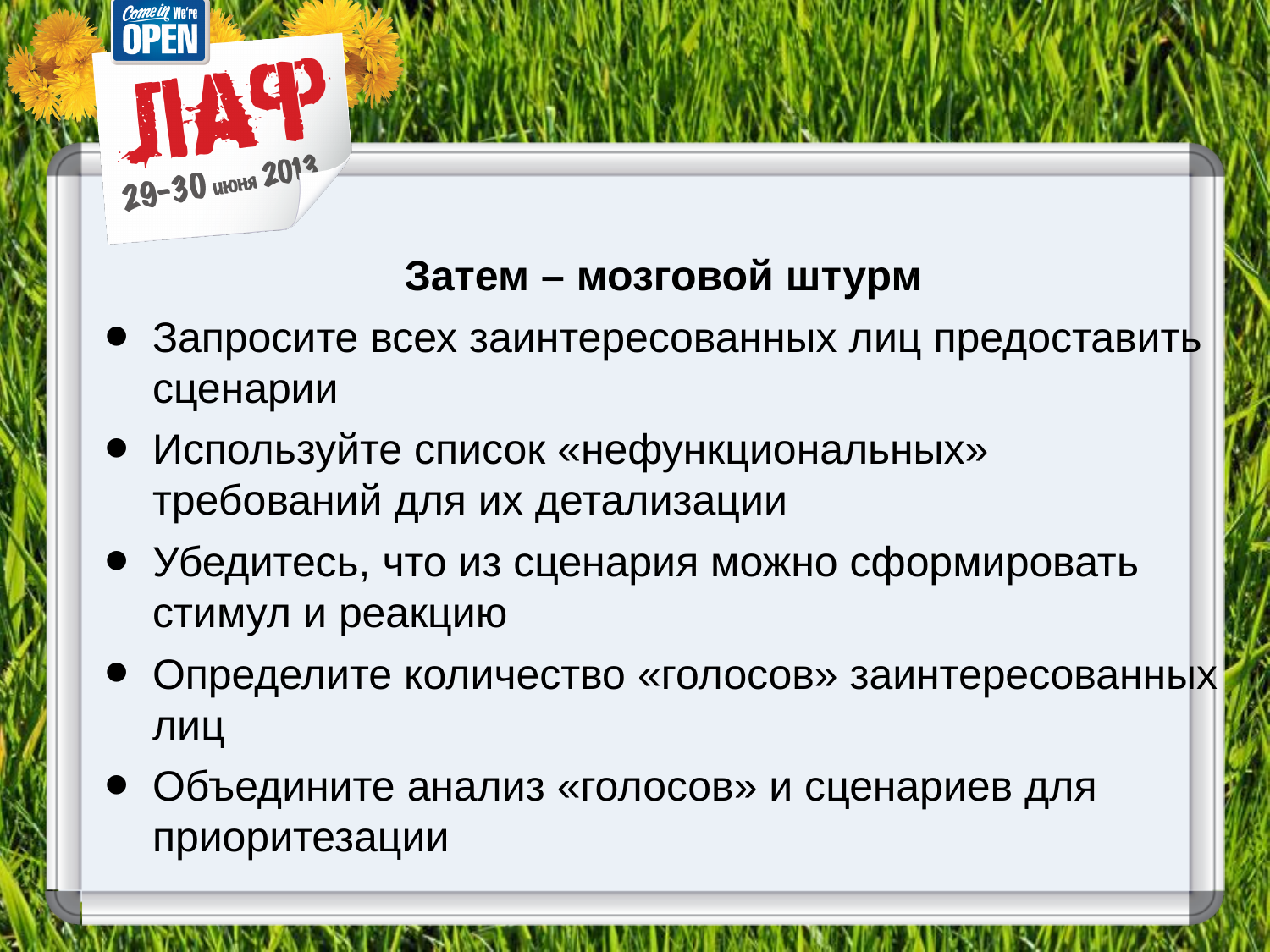

#
Затем – мозговой штурм
Запросите всех заинтересованных лиц предоставить сценарии
Используйте список «нефункциональных» требований для их детализации
Убедитесь, что из сценария можно сформировать стимул и реакцию
Определите количество «голосов» заинтересованных лиц
Объедините анализ «голосов» и сценариев для приоритезации